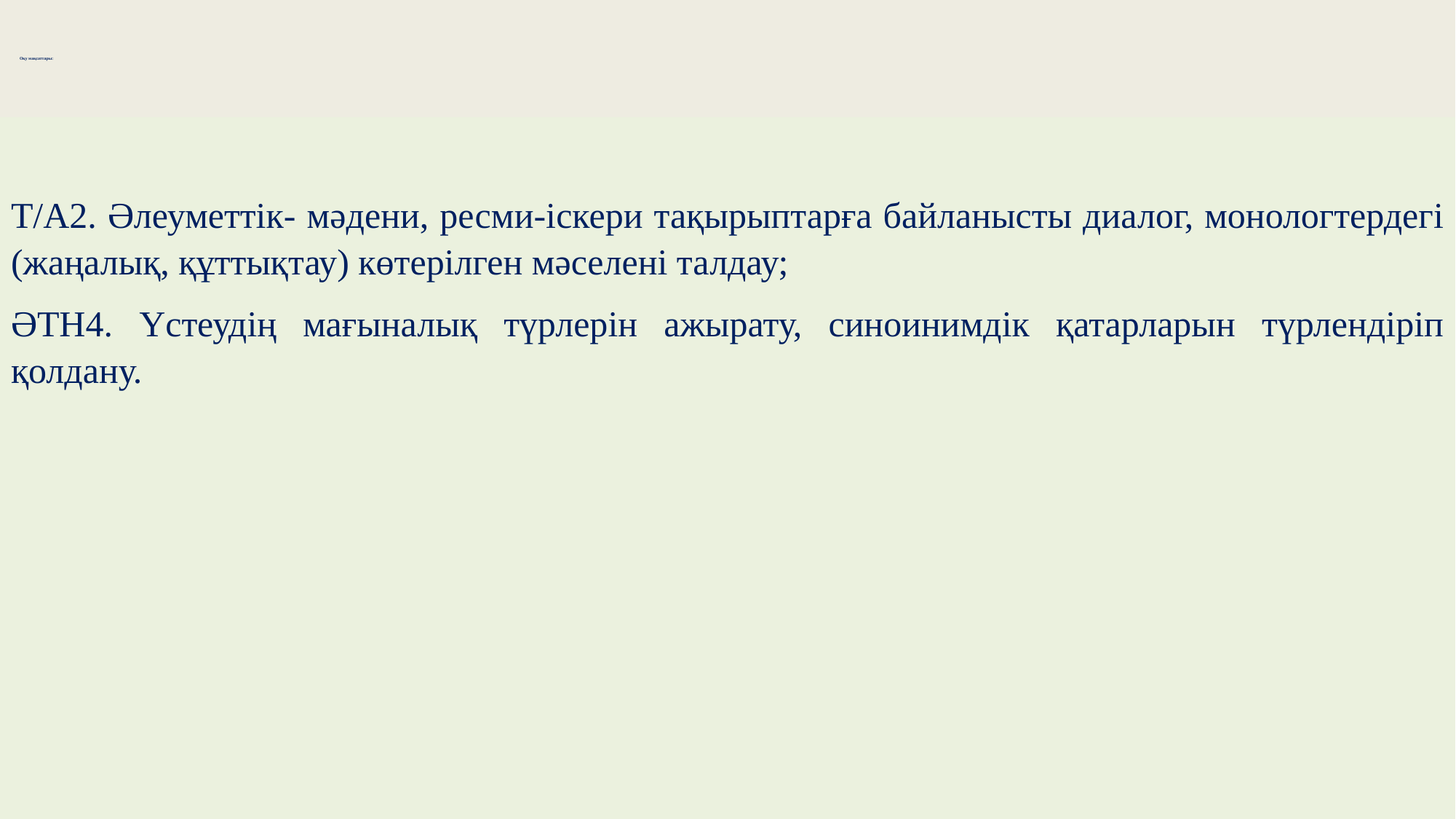

# Оқу мақсаттары:

Т/А2. Әлеуметтік- мәдени, ресми-іскери тақырыптарға байланысты диалог, монологтердегі (жаңалық, құттықтау) көтерілген мәселені талдау;
ӘТН4. Үстеудің мағыналық түрлерін ажырату, синоинимдік қатарларын түрлендіріп қолдану.